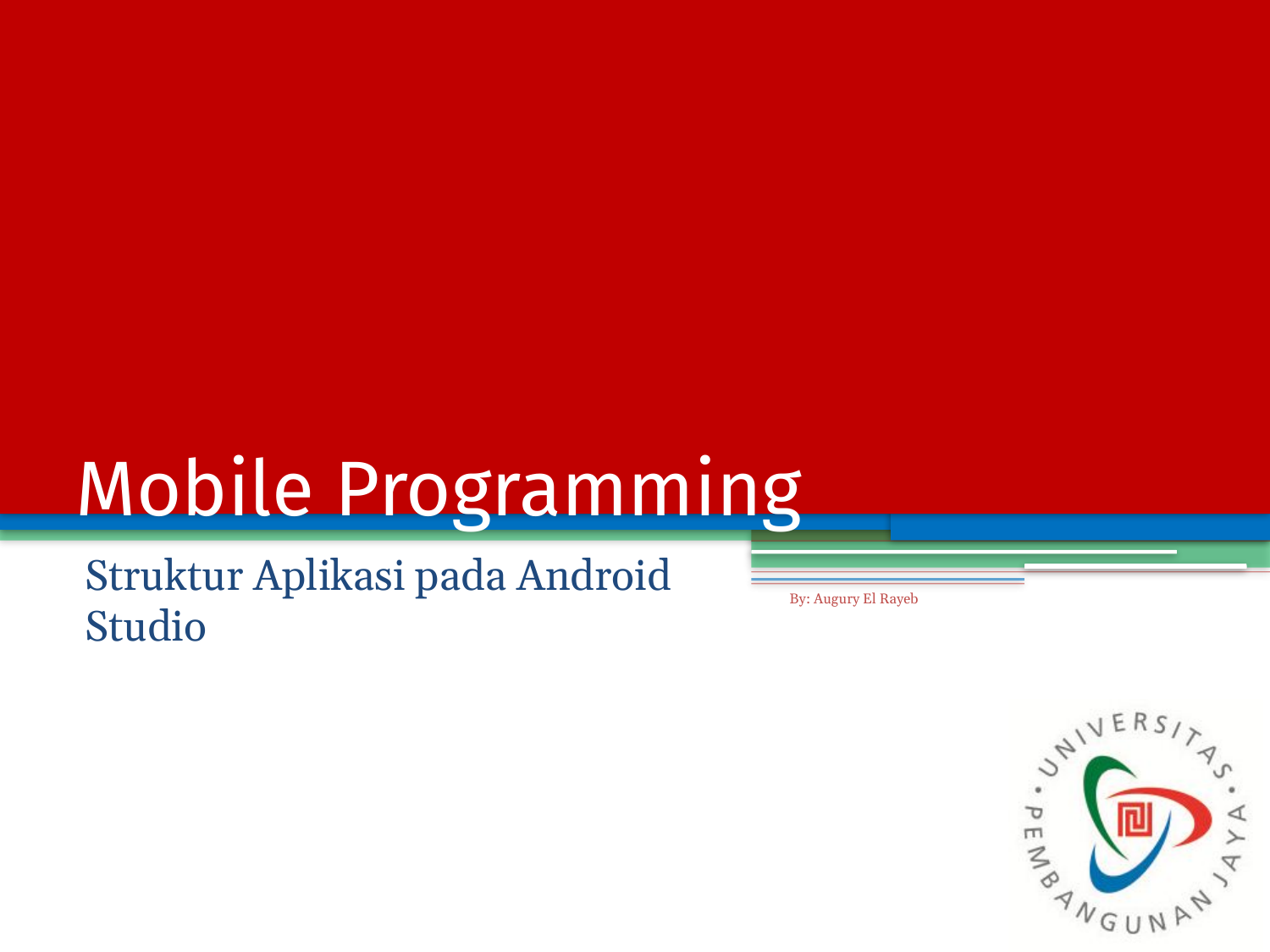

# Mobile Programming
Struktur Aplikasi pada Android Studio
By: Augury El Rayeb